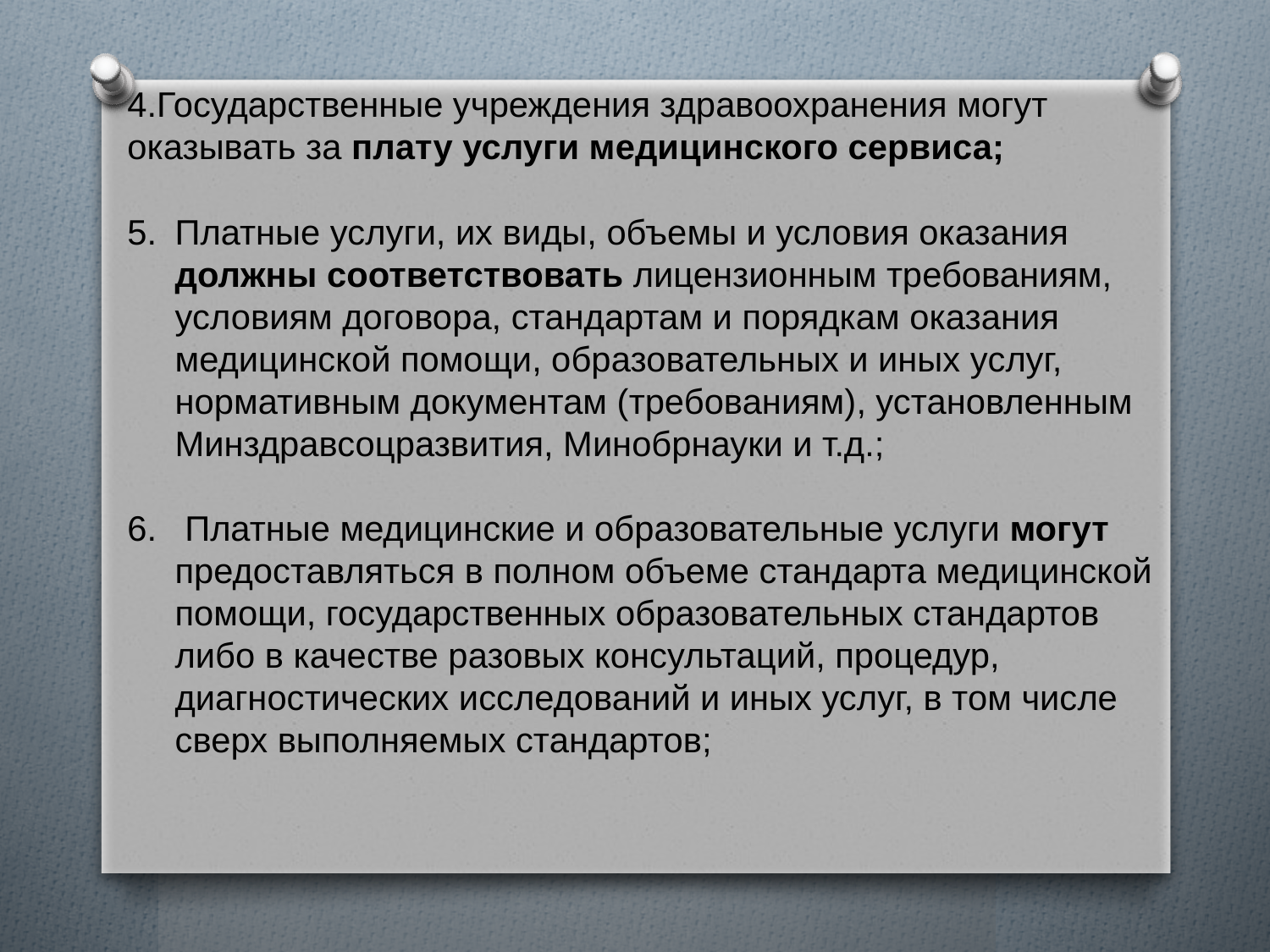

4.Государственные учреждения здравоохранения могут оказывать за плату услуги медицинского сервиса;

Платные услуги, их виды, объемы и условия оказания должны соответствовать лицензионным требованиям, условиям договора, стандартам и порядкам оказания медицинской помощи, образовательных и иных услуг, нормативным документам (требованиям), установленным Минздравсоцразвития, Минобрнауки и т.д.;

 Платные медицинские и образовательные услуги могут предоставляться в полном объеме стандарта медицинской помощи, государственных образовательных стандартов либо в качестве разовых консультаций, процедур, диагностических исследований и иных услуг, в том числе сверх выполняемых стандартов;

#